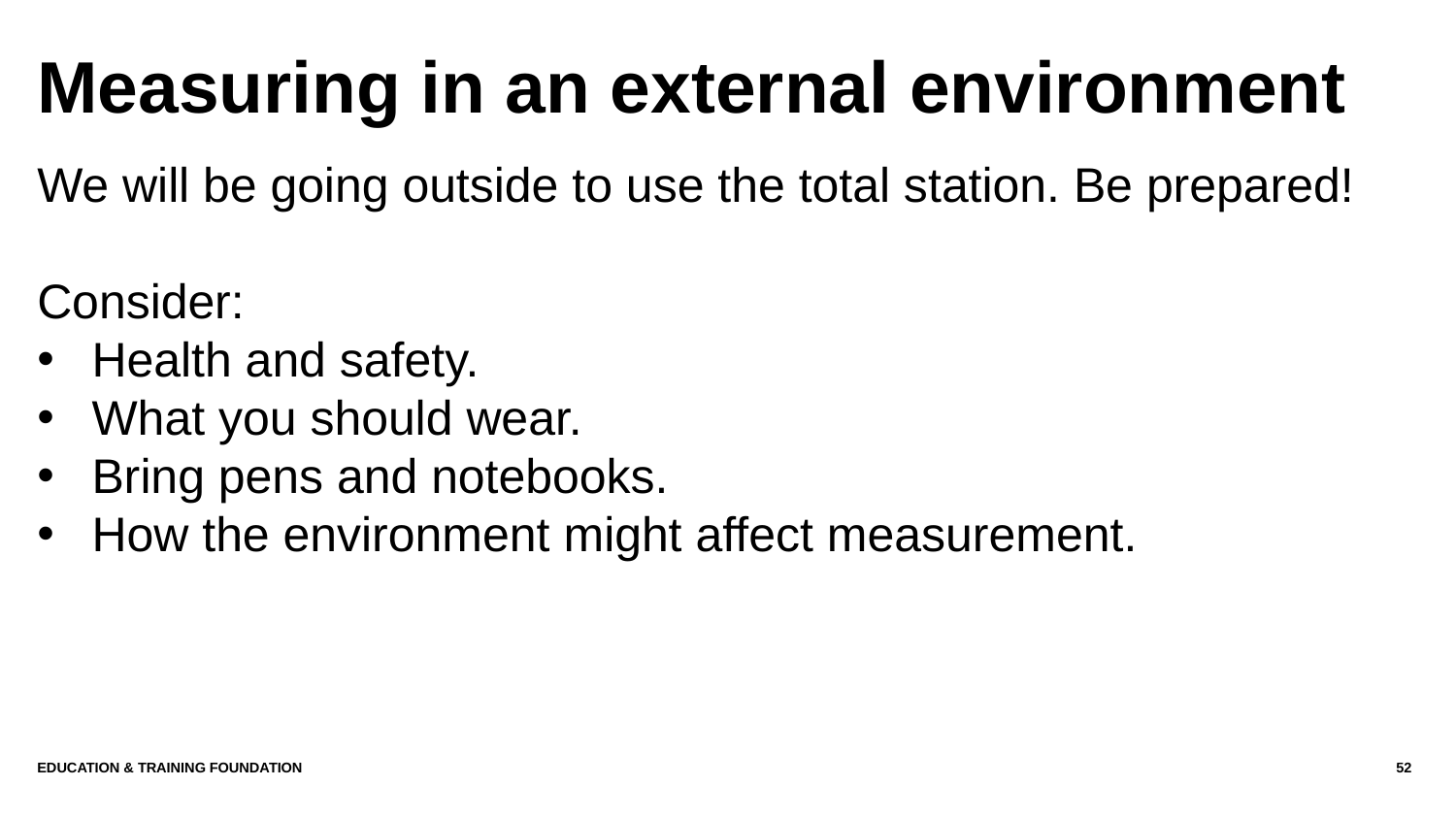

# Measuring in an external environment
We will be going outside to use the total station. Be prepared!

Consider:
Health and safety.
What you should wear.
Bring pens and notebooks.
How the environment might affect measurement.
Education & Training Foundation
52